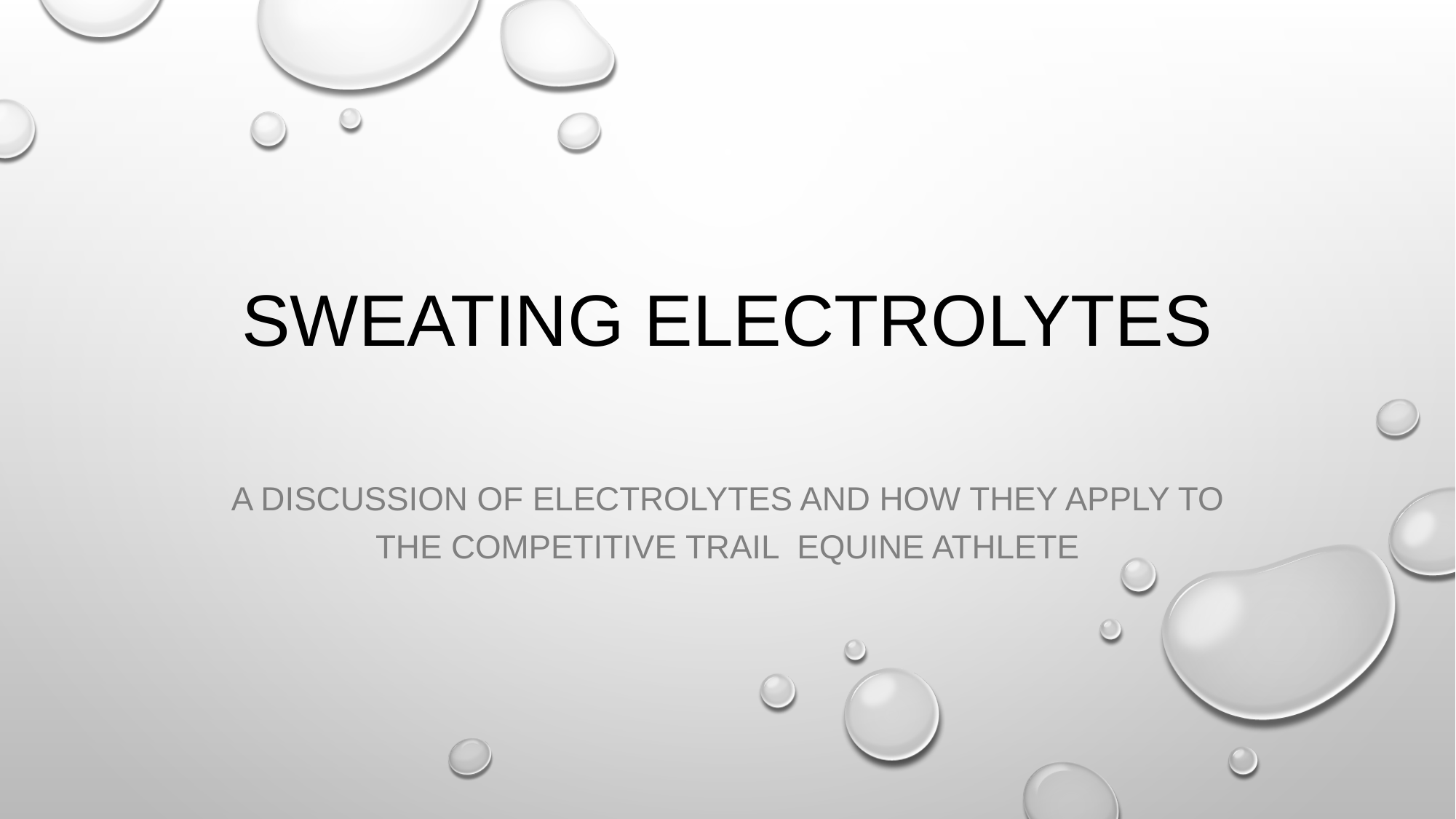

# Sweating Electrolytes
A discussion of electrolytes and how they apply to the Competitive Trail  Equine Athlete